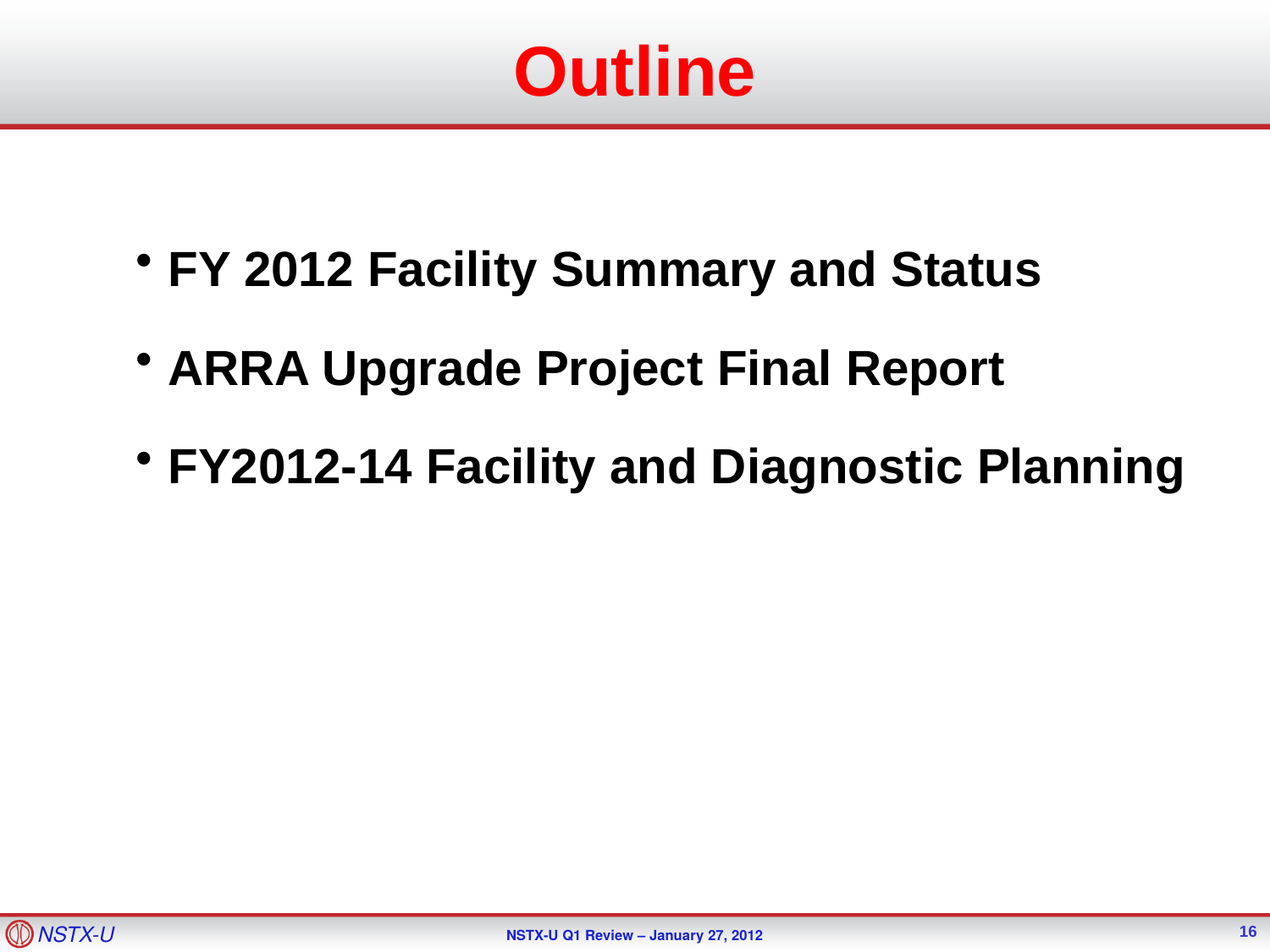

# Outline
FY 2012 Facility Summary and Status
ARRA Upgrade Project Final Report
FY2012-14 Facility and Diagnostic Planning
16